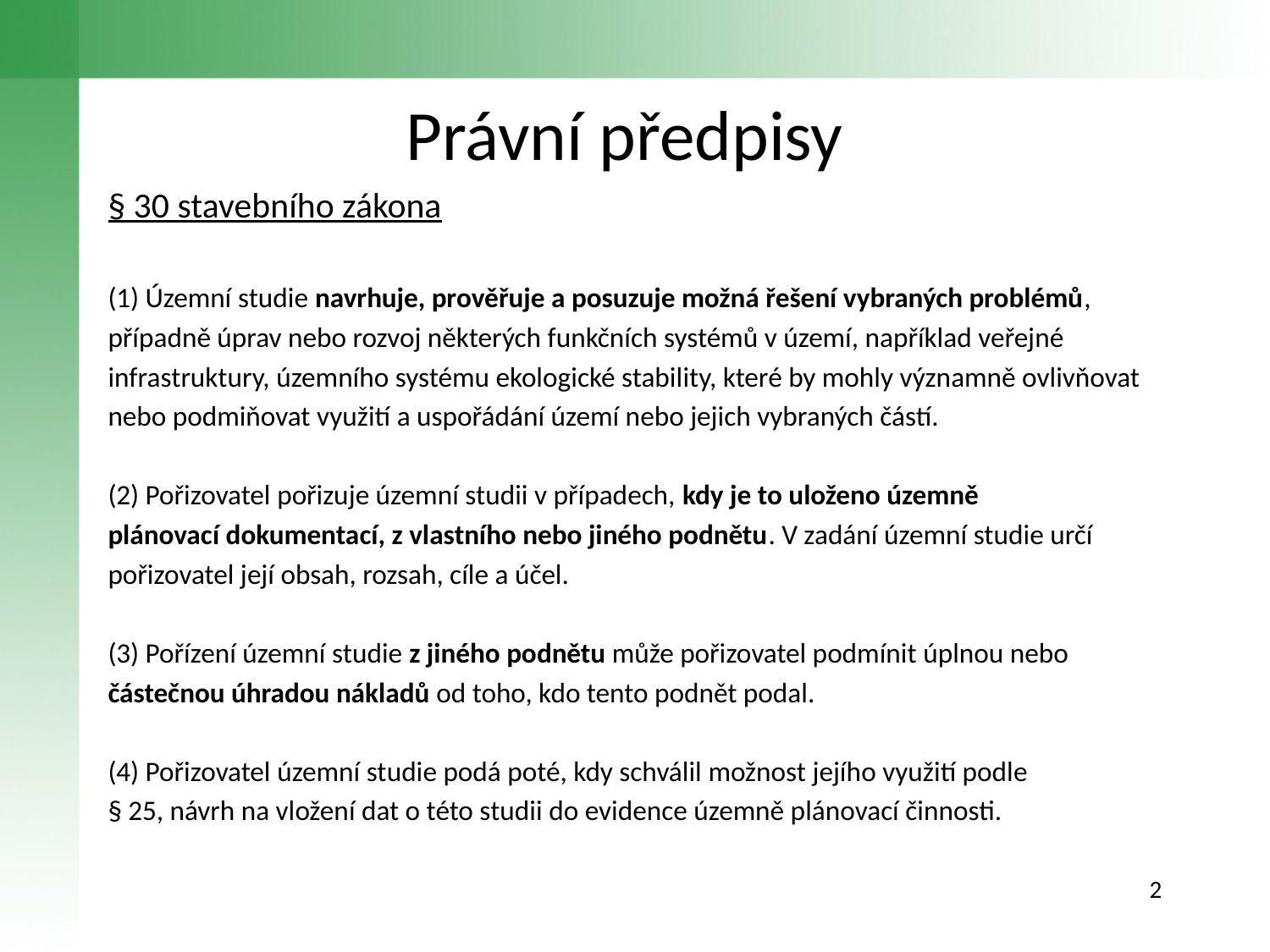

# Právní předpisy
§ 30 stavebního zákona

(1) Územní studie navrhuje, prověřuje a posuzuje možná řešení vybraných problémů,
případně úprav nebo rozvoj některých funkčních systémů v území, například veřejné
infrastruktury, územního systému ekologické stability, které by mohly významně ovlivňovat
nebo podmiňovat využití a uspořádání území nebo jejich vybraných částí.

(2) Pořizovatel pořizuje územní studii v případech, kdy je to uloženo územně
plánovací dokumentací, z vlastního nebo jiného podnětu. V zadání územní studie určí
pořizovatel její obsah, rozsah, cíle a účel.

(3) Pořízení územní studie z jiného podnětu může pořizovatel podmínit úplnou nebo
částečnou úhradou nákladů od toho, kdo tento podnět podal.

(4) Pořizovatel územní studie podá poté, kdy schválil možnost jejího využití podle
§ 25, návrh na vložení dat o této studii do evidence územně plánovací činnosti.

2